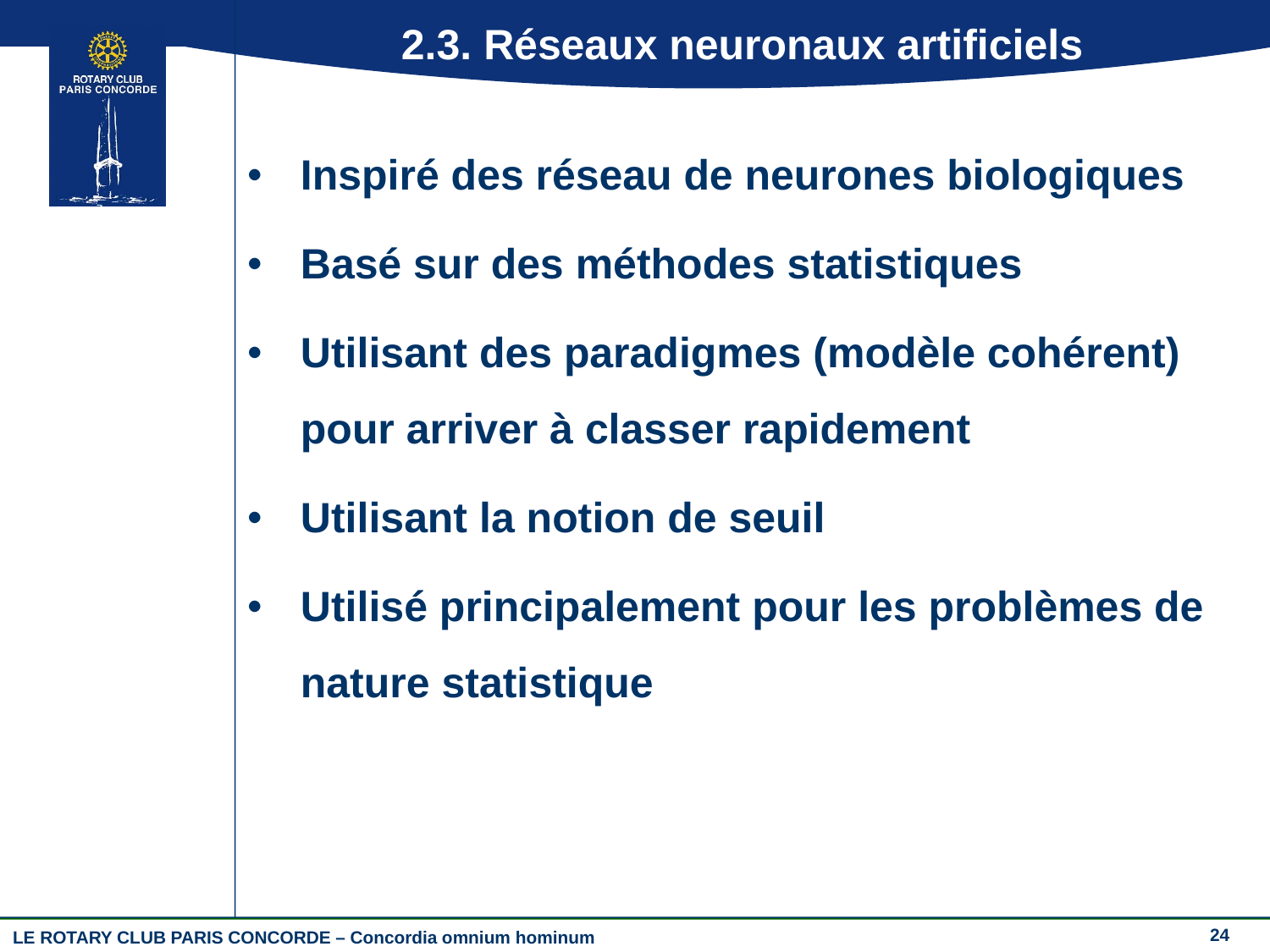

# 2.3. Réseaux neuronaux artificiels
Inspiré des réseau de neurones biologiques
Basé sur des méthodes statistiques
Utilisant des paradigmes (modèle cohérent) pour arriver à classer rapidement
Utilisant la notion de seuil
Utilisé principalement pour les problèmes de nature statistique
24
LE ROTARY CLUB PARIS CONCORDE – Concordia omnium hominum